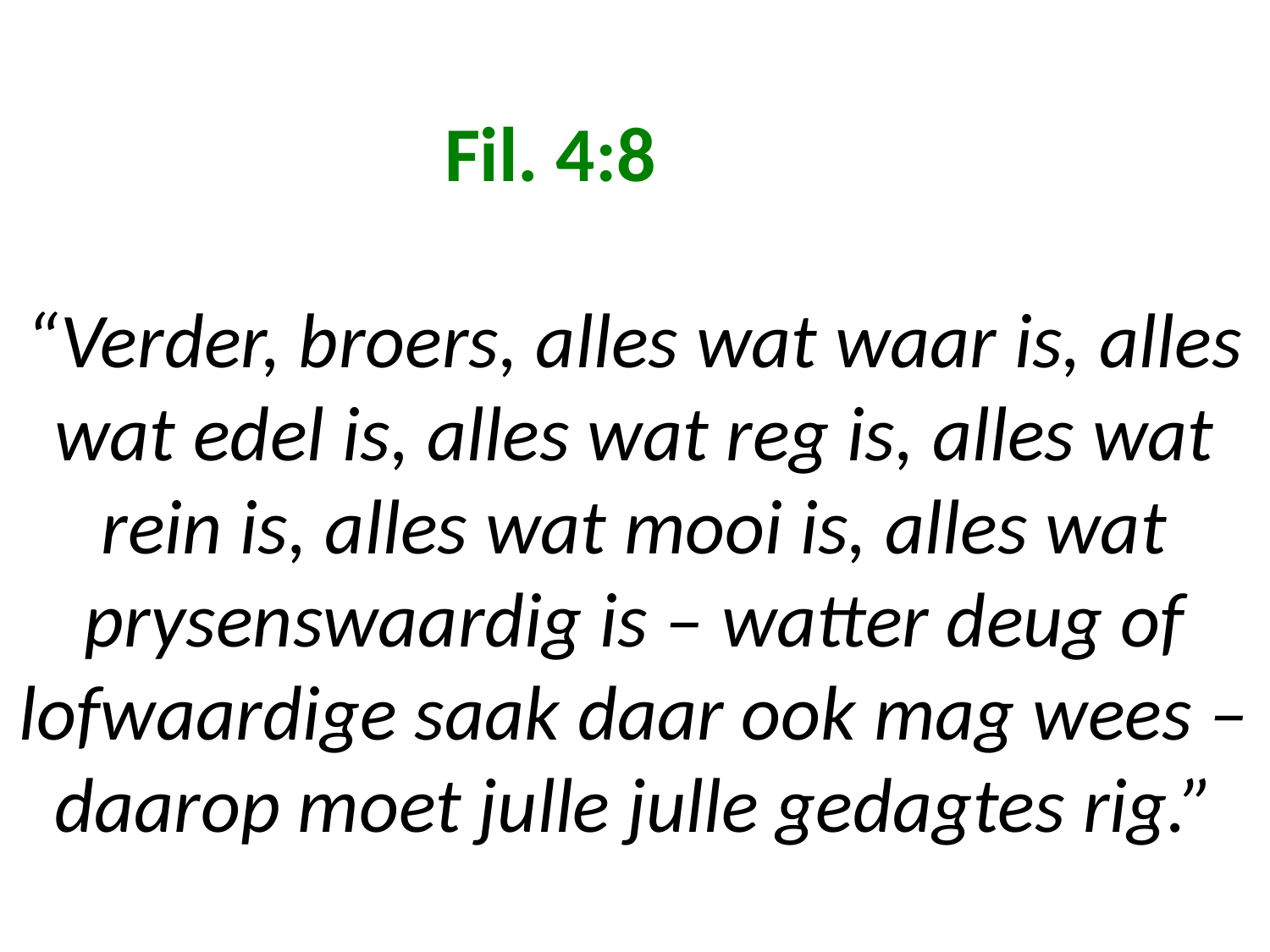

# Fil. 4:8 “Verder, broers, alles wat waar is, alles wat edel is, alles wat reg is, alles wat rein is, alles wat mooi is, alles wat prysenswaardig is – watter deug of lofwaardige saak daar ook mag wees – daarop moet julle julle gedagtes rig.”